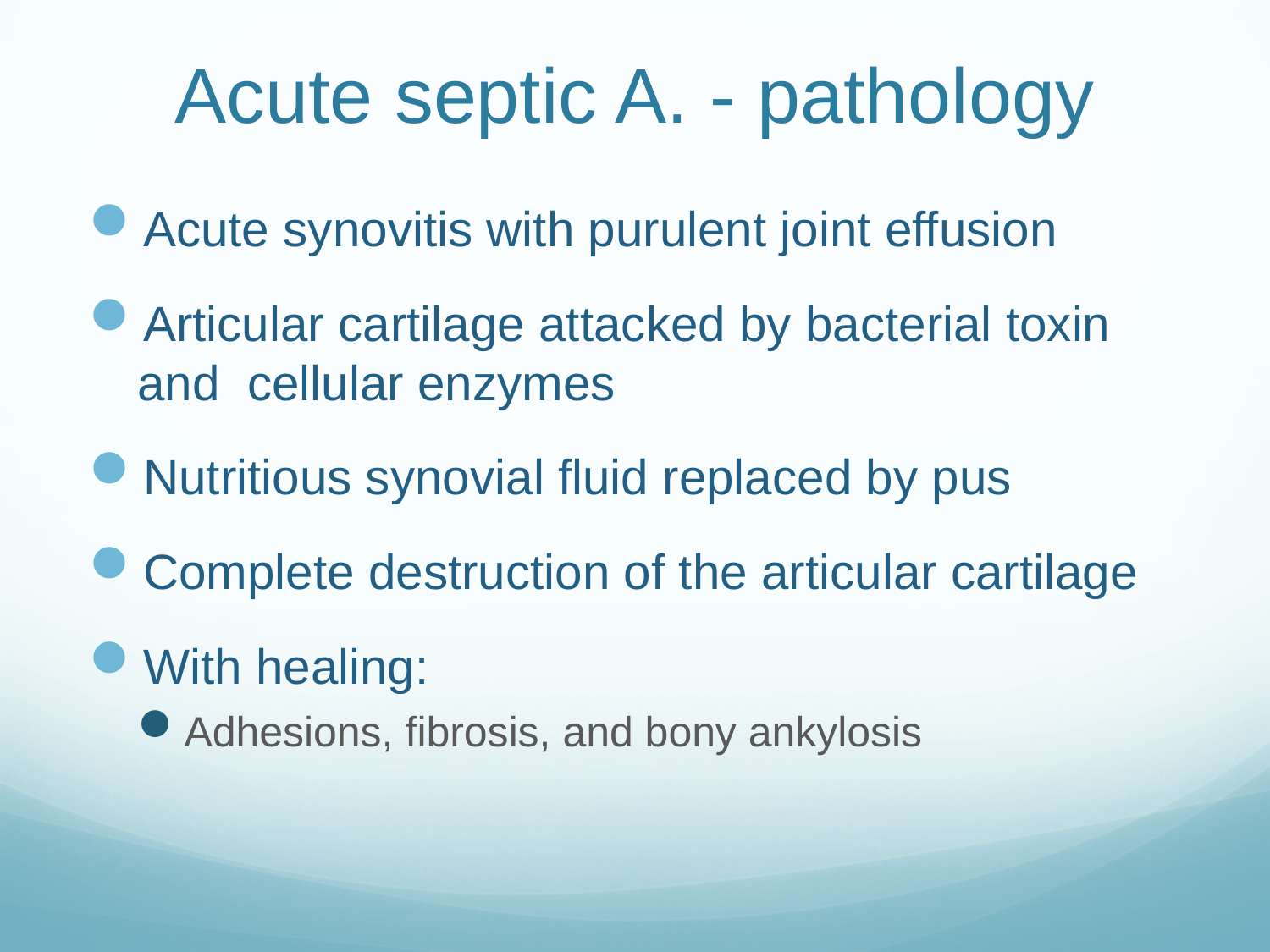

# Acute septic A. - pathology
Acute synovitis with purulent joint effusion
Articular cartilage attacked by bacterial toxin and  cellular enzymes
Nutritious synovial fluid replaced by pus
Complete destruction of the articular cartilage
With healing:
Adhesions, fibrosis, and bony ankylosis